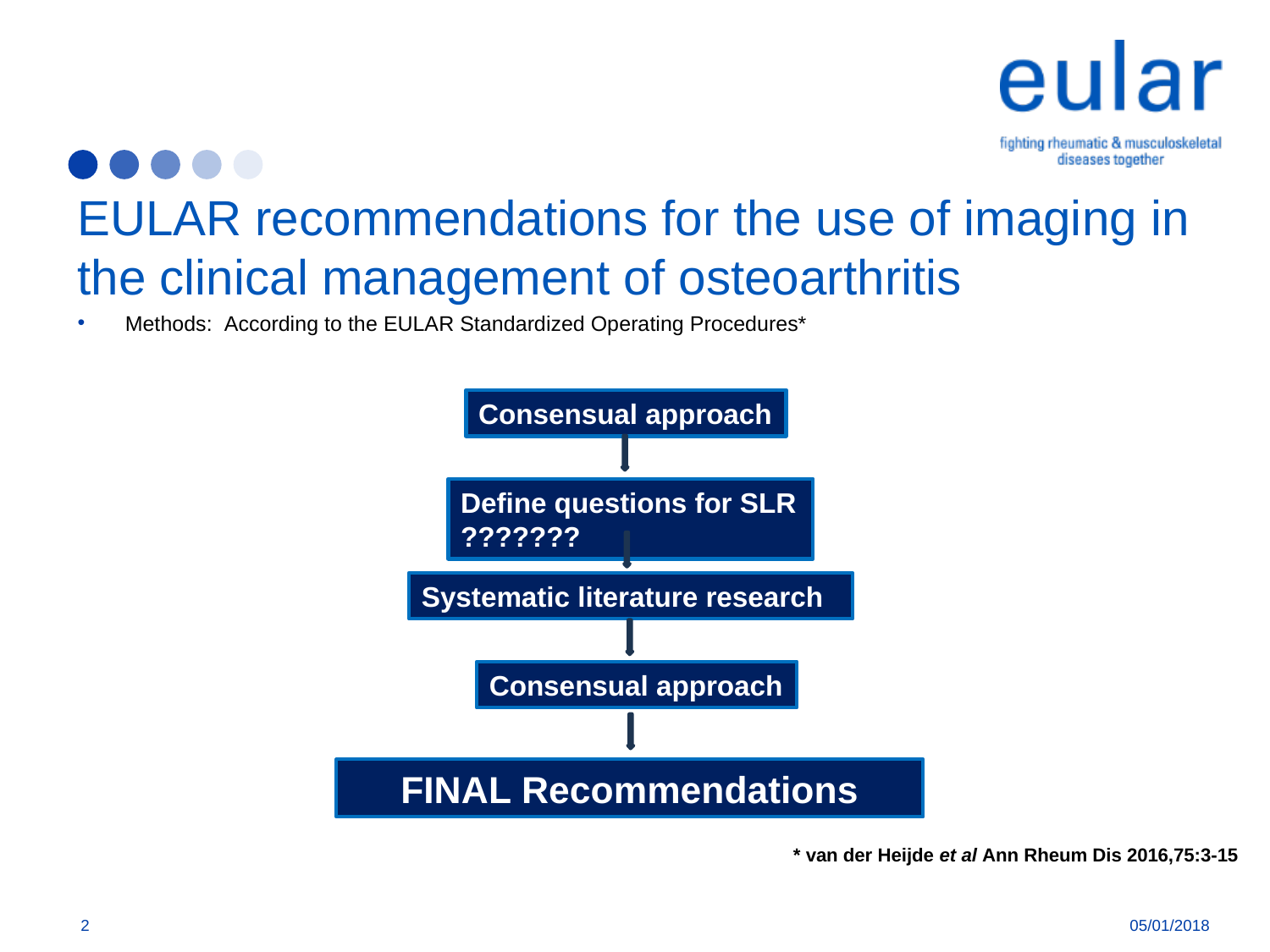

# EULAR recommendations for the use of imaging in the clinical management of osteoarthritis
Methods:  According to the EULAR Standardized Operating Procedures*

Consensual approach

Define questions for SLR
???????

Systematic literature research

Consensual approach

FINAL Recommendations
* van der Heijde et al Ann Rheum Dis 2016,75:3-15
2
05/01/2018